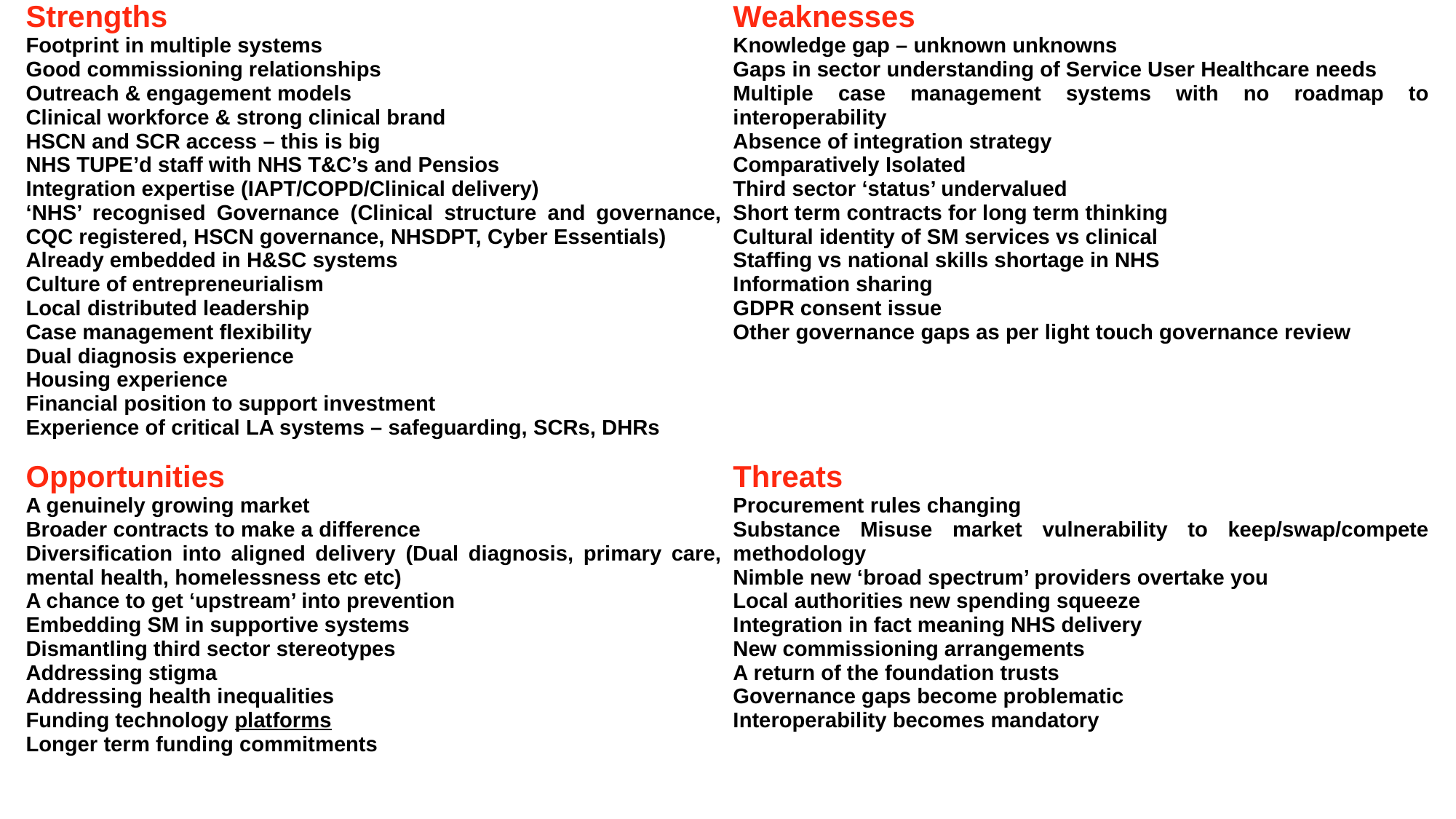

| Strengths Footprint in multiple systems Good commissioning relationships Outreach & engagement models Clinical workforce & strong clinical brand HSCN and SCR access – this is big NHS TUPE’d staff with NHS T&C’s and Pensios Integration expertise (IAPT/COPD/Clinical delivery) ‘NHS’ recognised Governance (Clinical structure and governance, CQC registered, HSCN governance, NHSDPT, Cyber Essentials) Already embedded in H&SC systems Culture of entrepreneurialism Local distributed leadership Case management flexibility Dual diagnosis experience Housing experience Financial position to support investment Experience of critical LA systems – safeguarding, SCRs, DHRs | Weaknesses Knowledge gap – unknown unknowns Gaps in sector understanding of Service User Healthcare needs Multiple case management systems with no roadmap to interoperability Absence of integration strategy Comparatively Isolated Third sector ‘status’ undervalued Short term contracts for long term thinking Cultural identity of SM services vs clinical Staffing vs national skills shortage in NHS Information sharing GDPR consent issue Other governance gaps as per light touch governance review |
| --- | --- |
| Opportunities A genuinely growing market Broader contracts to make a difference Diversification into aligned delivery (Dual diagnosis, primary care, mental health, homelessness etc etc) A chance to get ‘upstream’ into prevention Embedding SM in supportive systems Dismantling third sector stereotypes Addressing stigma Addressing health inequalities Funding technology platforms Longer term funding commitments | Threats Procurement rules changing Substance Misuse market vulnerability to keep/swap/compete methodology Nimble new ‘broad spectrum’ providers overtake you Local authorities new spending squeeze Integration in fact meaning NHS delivery New commissioning arrangements A return of the foundation trusts Governance gaps become problematic Interoperability becomes mandatory |
Starter SWOT